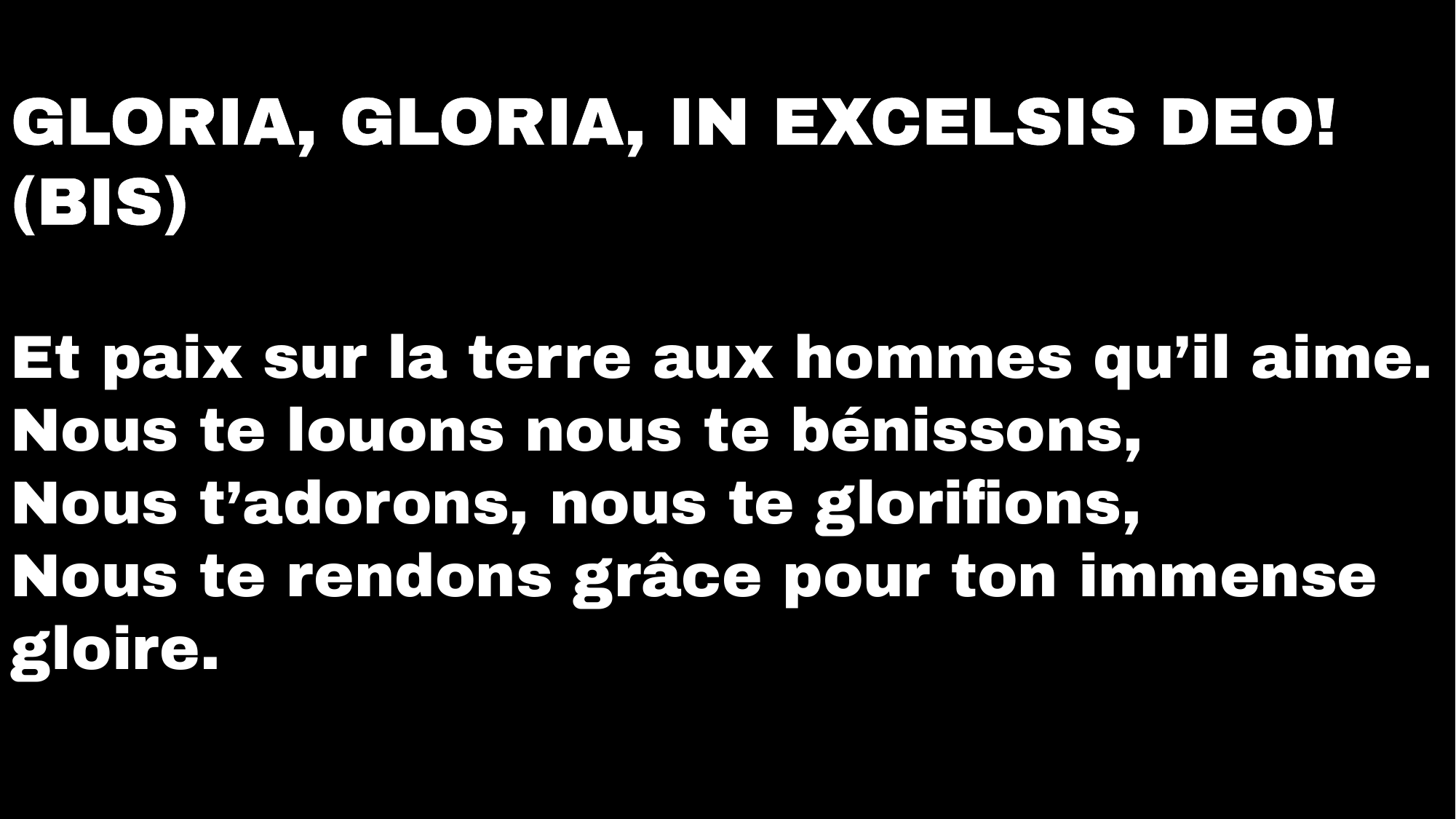

Gloria, Gloria, in excelsis Deo! (bis)

Et paix sur la terre aux hommes qu’il aime.
Nous te louons nous te bénissons,
Nous t’adorons, nous te glorifions,
Nous te rendons grâce pour ton immense gloire.